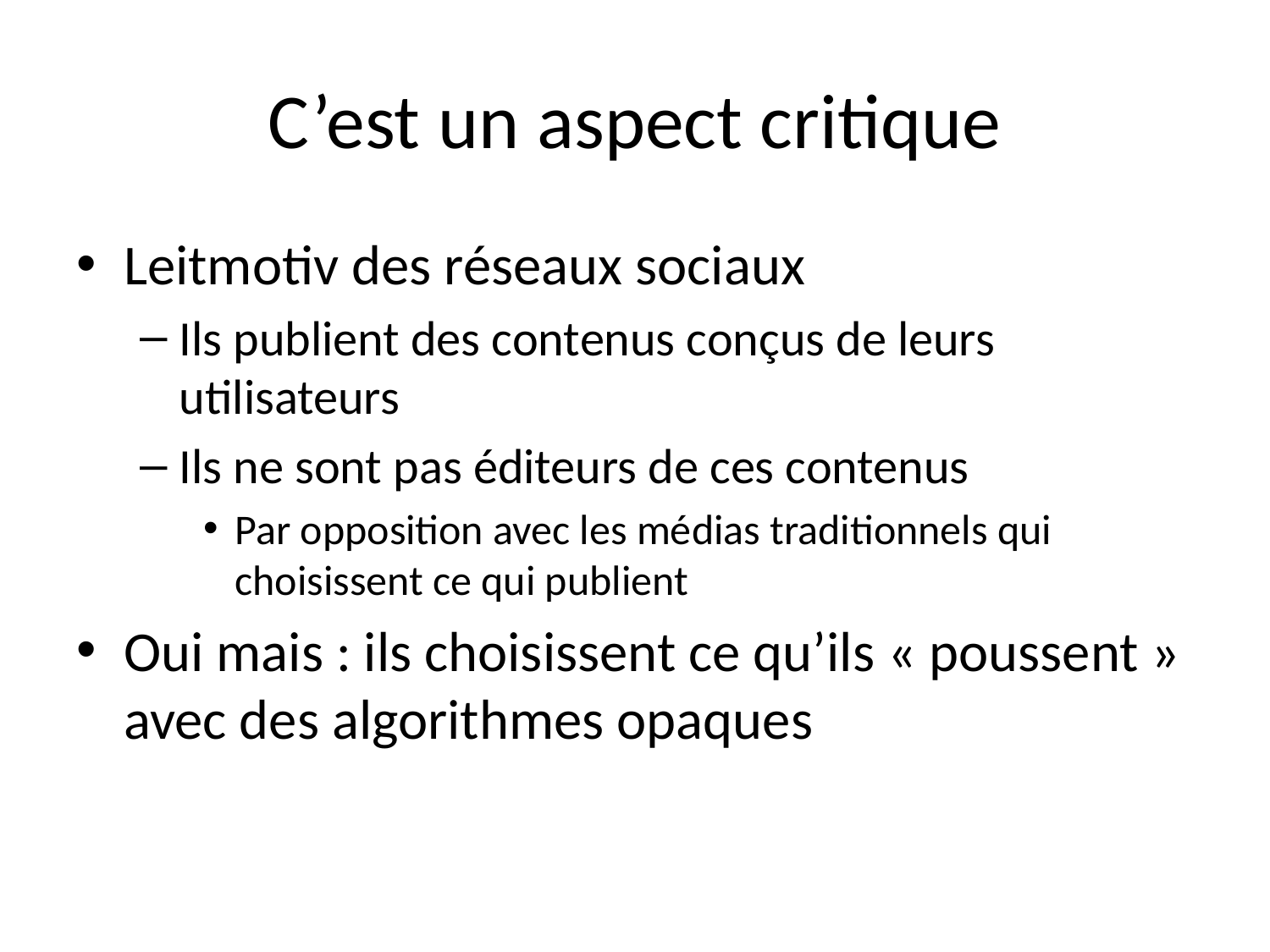

# C’est un aspect critique
Leitmotiv des réseaux sociaux
Ils publient des contenus conçus de leurs utilisateurs
Ils ne sont pas éditeurs de ces contenus
Par opposition avec les médias traditionnels qui choisissent ce qui publient
Oui mais : ils choisissent ce qu’ils « poussent » avec des algorithmes opaques